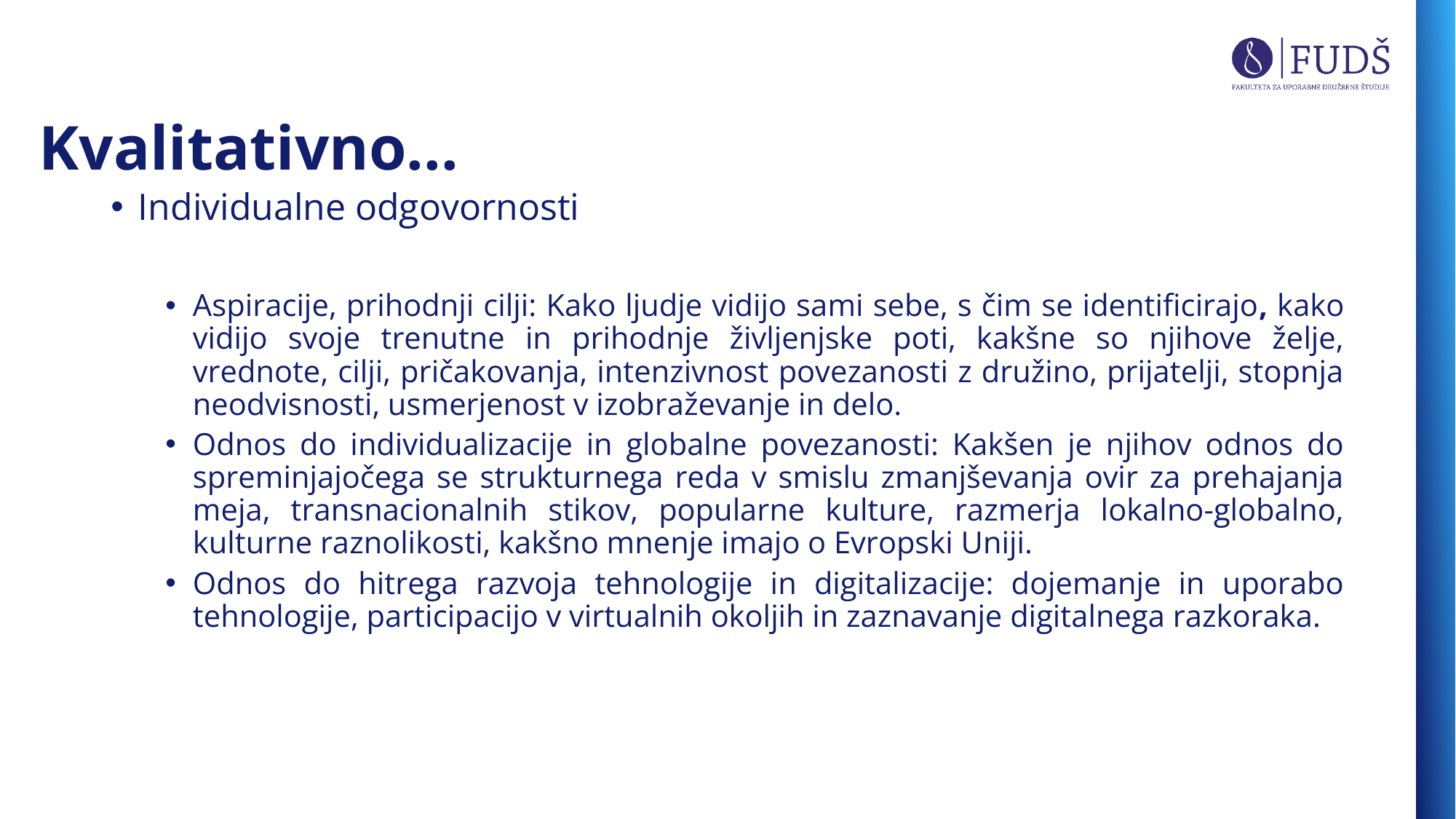

# Kvalitativno...
Individualne odgovornosti

Aspiracije, prihodnji cilji: Kako ljudje vidijo sami sebe, s čim se identificirajo, kako vidijo svoje trenutne in prihodnje življenjske poti, kakšne so njihove želje, vrednote, cilji, pričakovanja, intenzivnost povezanosti z družino, prijatelji, stopnja neodvisnosti, usmerjenost v izobraževanje in delo.
Odnos do individualizacije in globalne povezanosti: Kakšen je njihov odnos do spreminjajočega se strukturnega reda v smislu zmanjševanja ovir za prehajanja meja, transnacionalnih stikov, popularne kulture, razmerja lokalno-globalno, kulturne raznolikosti, kakšno mnenje imajo o Evropski Uniji.
Odnos do hitrega razvoja tehnologije in digitalizacije: dojemanje in uporabo tehnologije, participacijo v virtualnih okoljih in zaznavanje digitalnega razkoraka.